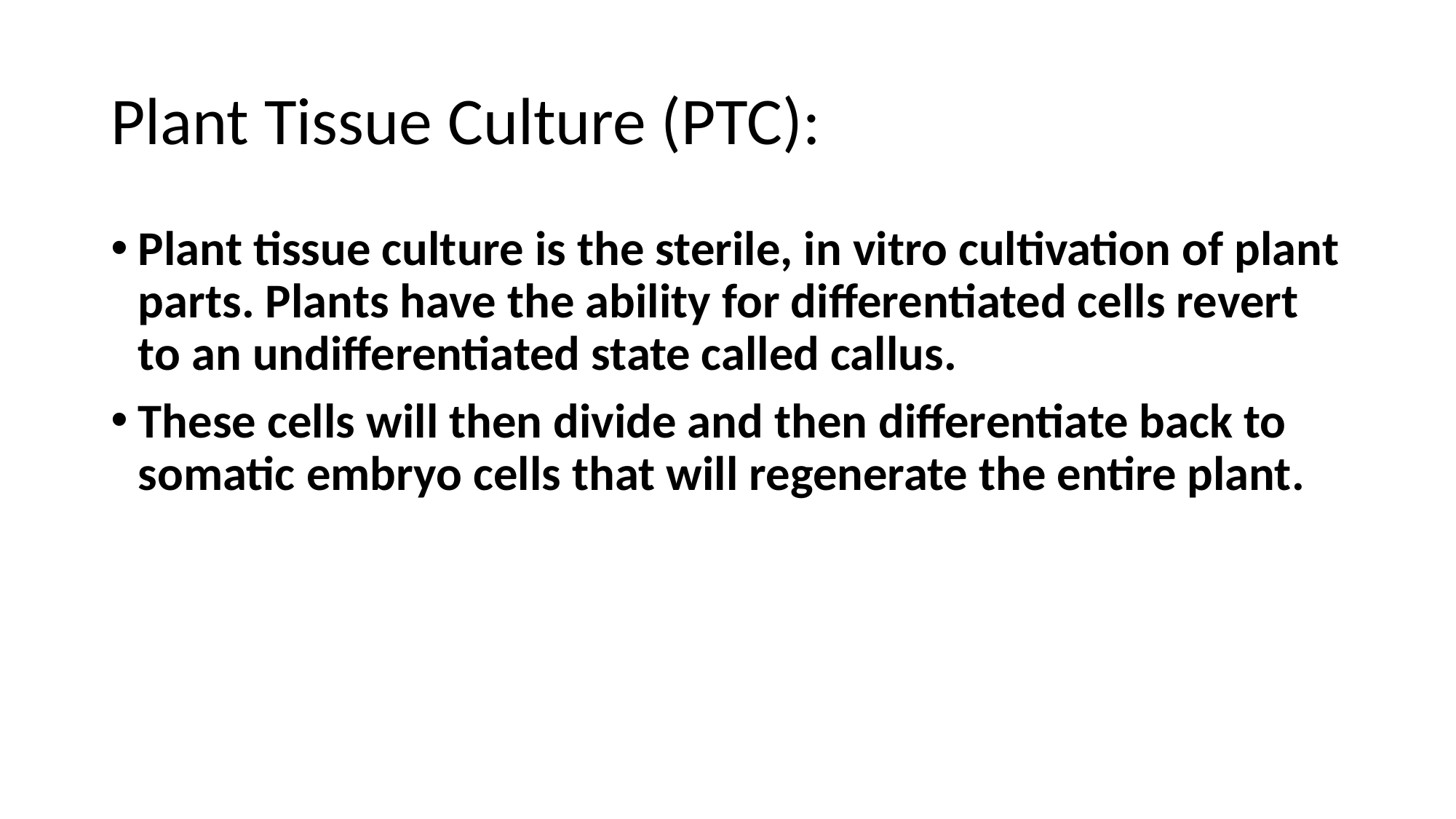

# Plant Tissue Culture (PTC):
Plant tissue culture is the sterile, in vitro cultivation of plant parts. Plants have the ability for differentiated cells revert to an undifferentiated state called callus.
These cells will then divide and then differentiate back to somatic embryo cells that will regenerate the entire plant.